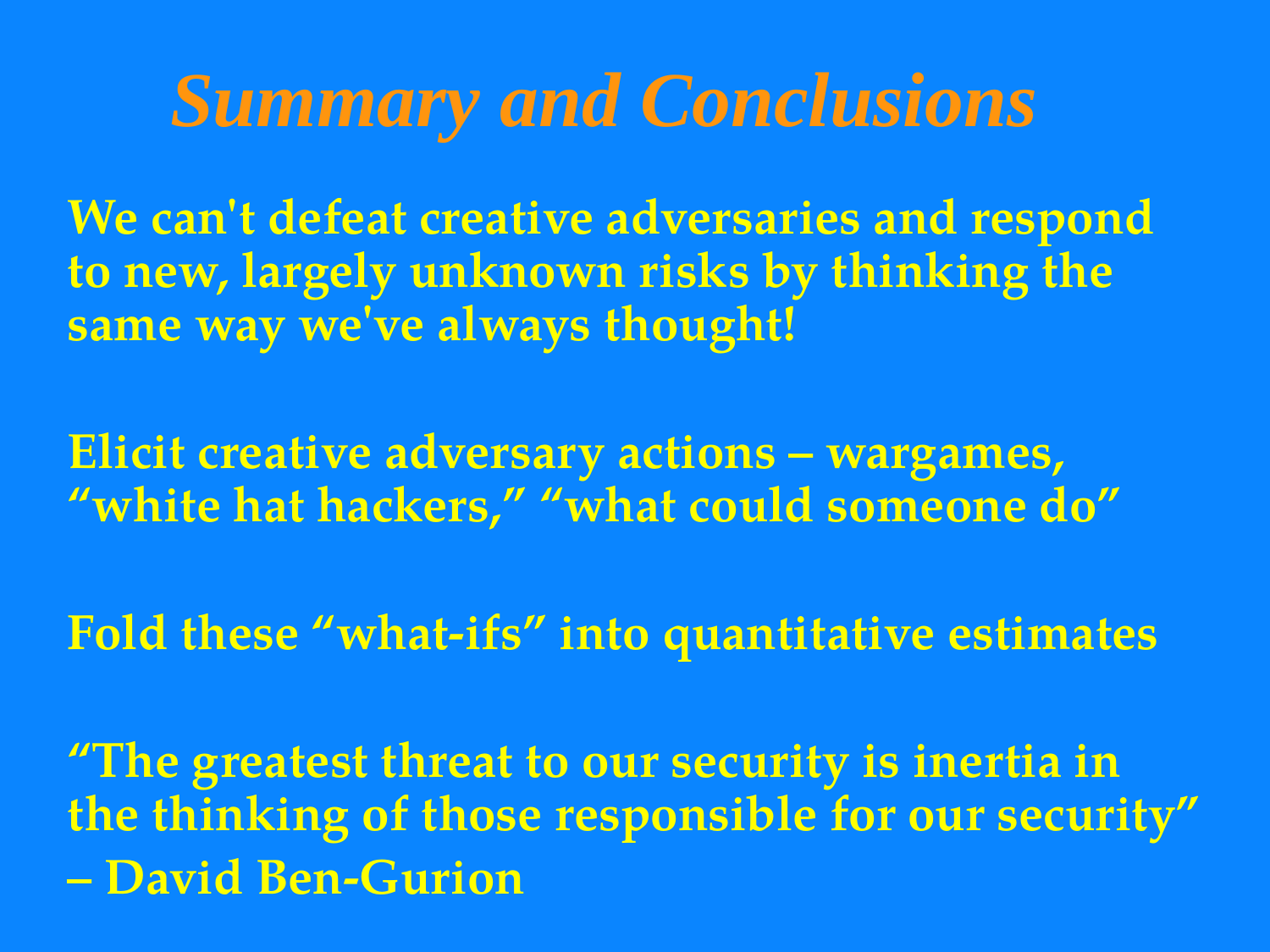

Summary and Conclusions
We can't defeat creative adversaries and respond to new, largely unknown risks by thinking the same way we've always thought!

Elicit creative adversary actions – wargames, “white hat hackers,” “what could someone do”

Fold these “what-ifs” into quantitative estimates

“The greatest threat to our security is inertia in the thinking of those responsible for our security”
– David Ben-Gurion